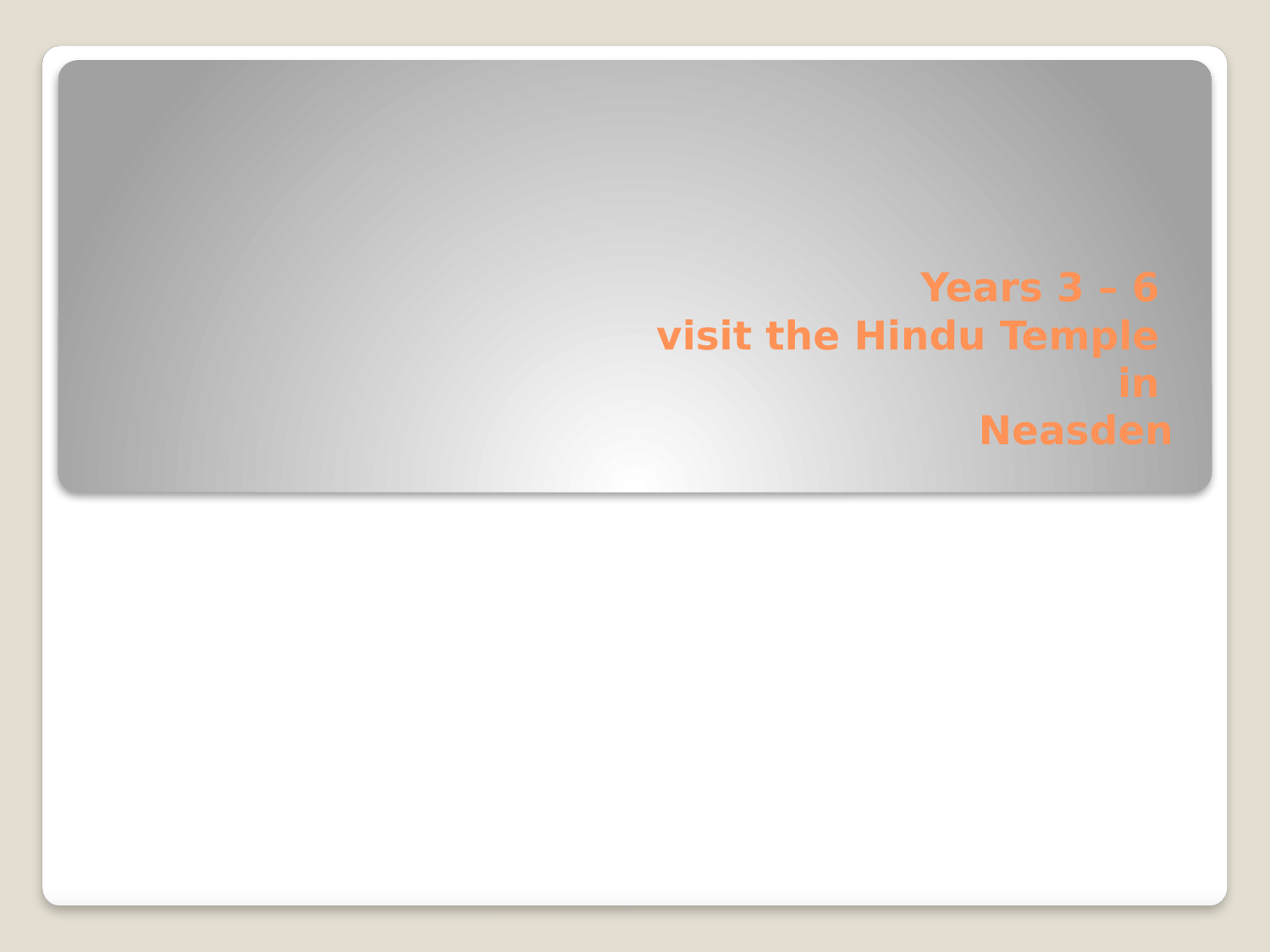

# Years 3 – 6 visit the Hindu Temple in Neasden